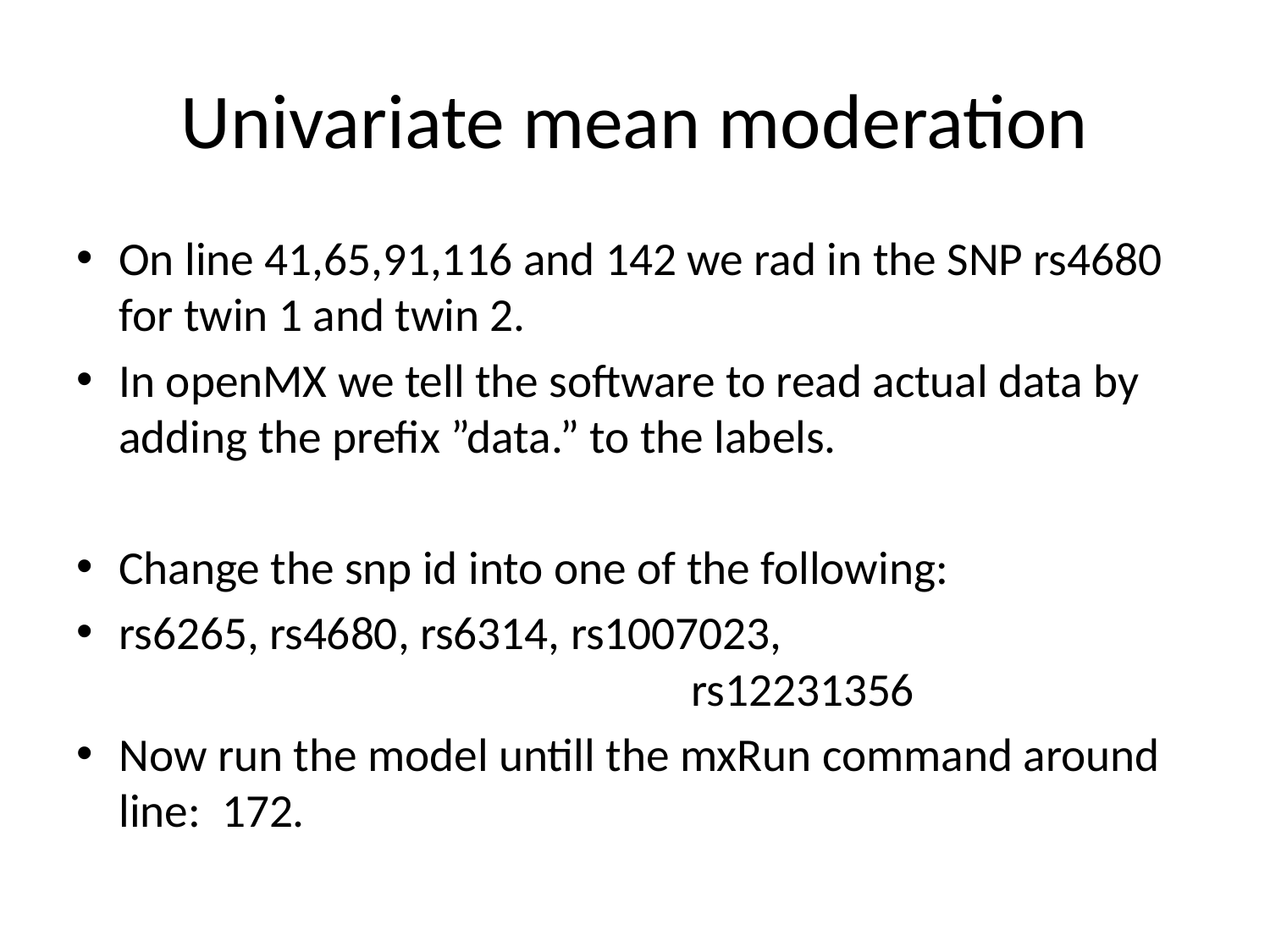

# Univariate mean moderation
On line 41,65,91,116 and 142 we rad in the SNP rs4680 for twin 1 and twin 2.
In openMX we tell the software to read actual data by adding the prefix ”data.” to the labels.

Change the snp id into one of the following:
rs6265, rs4680, rs6314, rs1007023,                                                                                             rs12231356
Now run the model untill the mxRun command around line:  172.